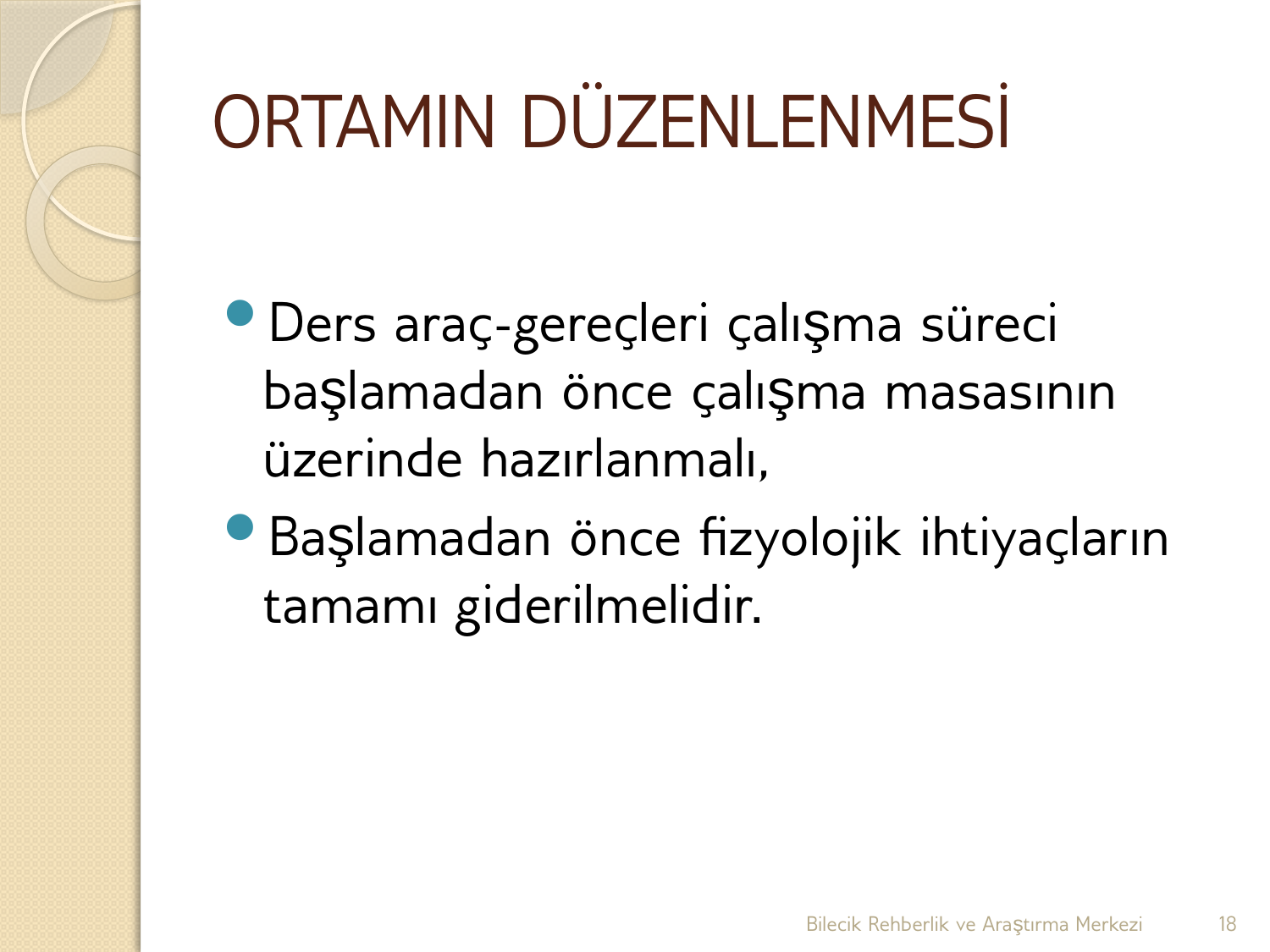

# ORTAMIN DÜZENLENMESİ

Ders araç-gereçleri çalışma süreci başlamadan önce çalışma masasının üzerinde hazırlanmalı,
Başlamadan önce fizyolojik ihtiyaçların tamamı giderilmelidir.
Bilecik Rehberlik ve Araştırma Merkezi
18